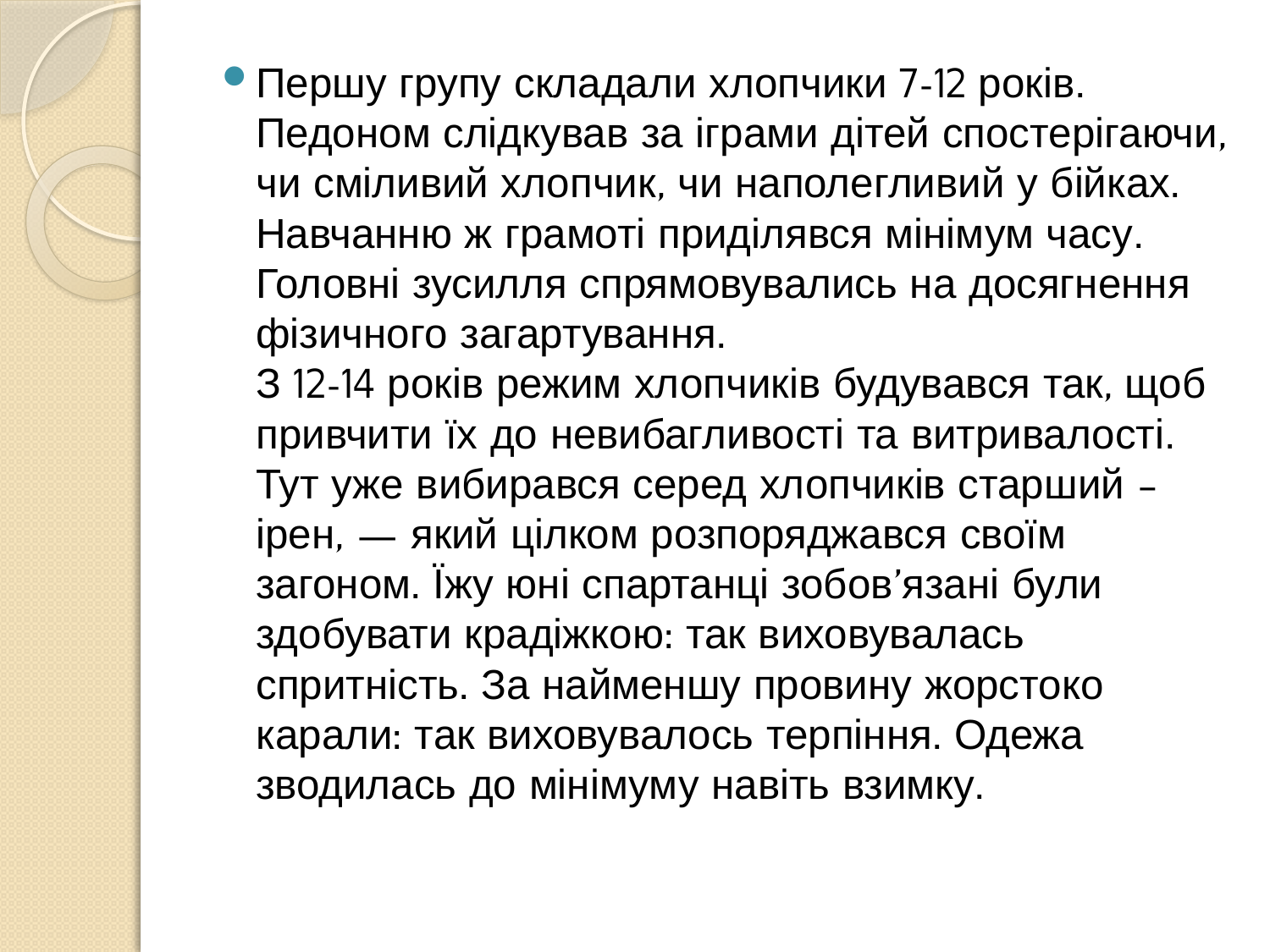

Першу групу складали хлопчики 7-12 років. Педоном слідкував за іграми дітей спостерігаючи, чи сміливий хлопчик, чи наполегливий у бійках. Навчанню ж грамоті приділявся мінімум часу. Головні зусилля спрямовувались на досягнення фізичного загартування.
З 12-14 років режим хлопчиків будувався так, щоб привчити їх до невибагливості та витривалості. Тут уже вибирався серед хлопчиків старший – ірен, — який цілком розпоряджався своїм загоном. Їжу юні спартанці зобов’язані були здобувати крадіжкою: так виховувалась спритність. За найменшу провину жорстоко карали: так виховувалось терпіння. Одежа зводилась до мінімуму навіть взимку.